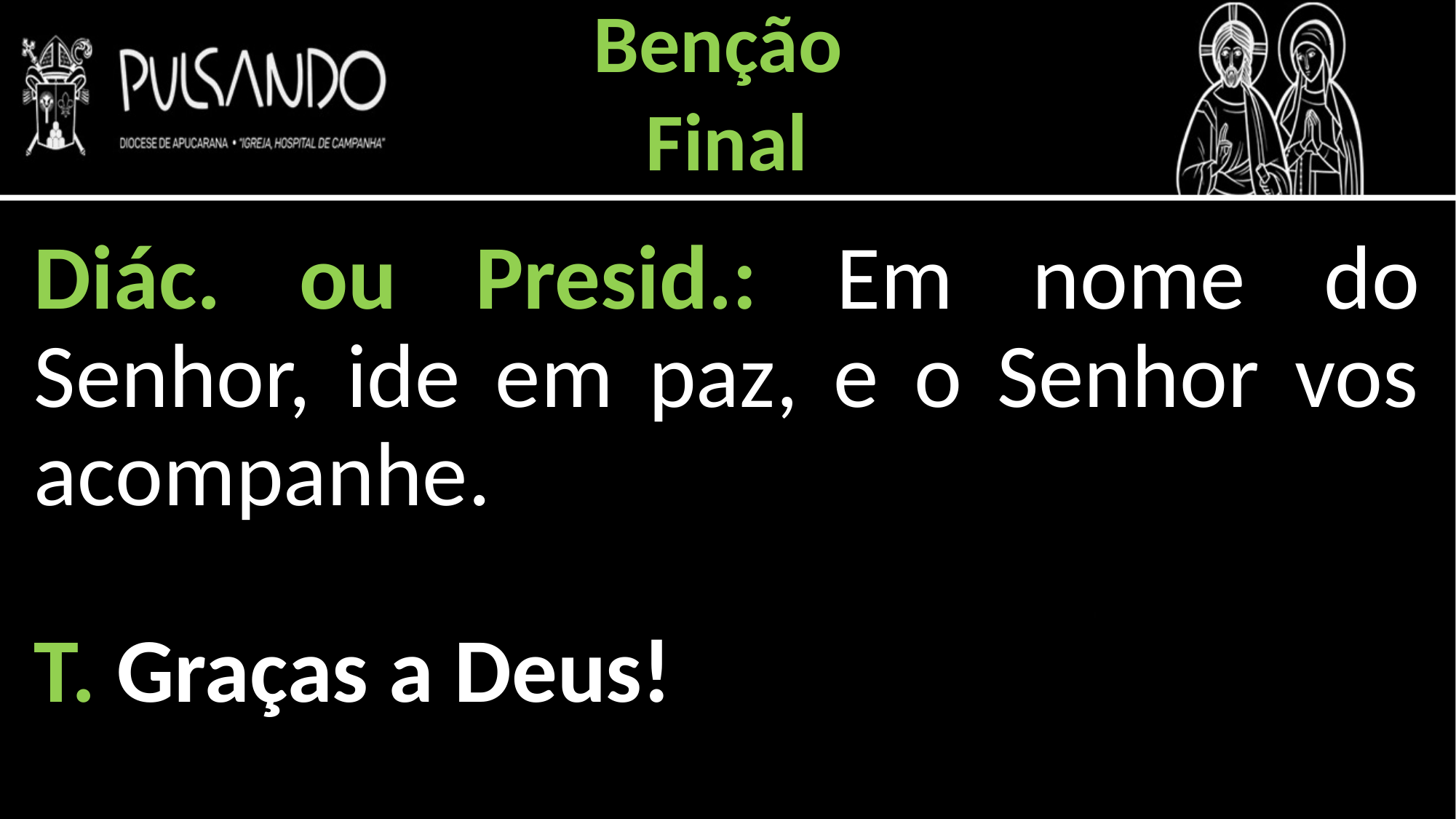

Benção
Final
Diác. ou Presid.: Em nome do Senhor, ide em paz, e o Senhor vos acompanhe.

T. Graças a Deus!